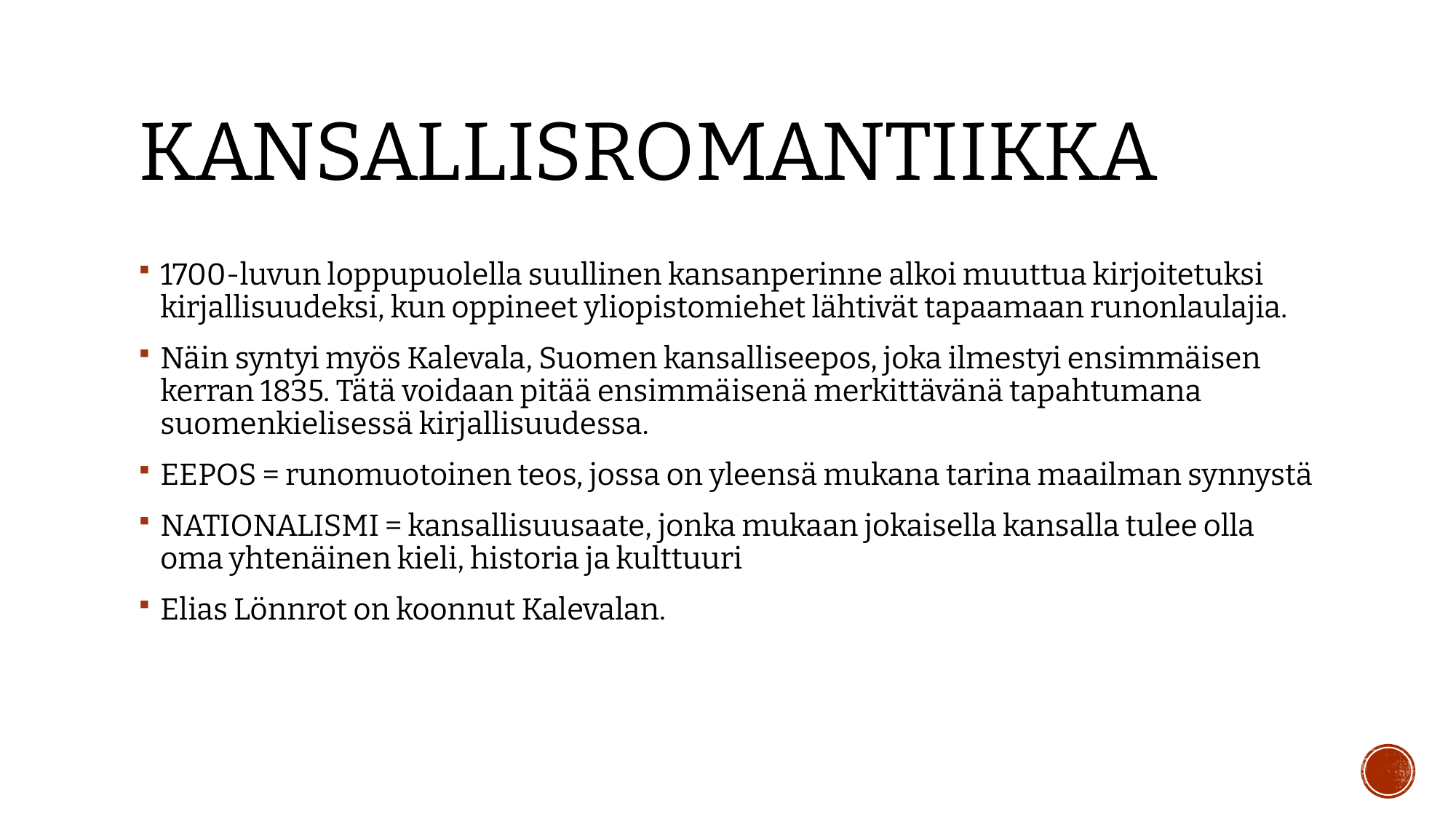

# kansallisromantiikka
1700-luvun loppupuolella suullinen kansanperinne alkoi muuttua kirjoitetuksi kirjallisuudeksi, kun oppineet yliopistomiehet lähtivät tapaamaan runonlaulajia.
Näin syntyi myös Kalevala, Suomen kansalliseepos, joka ilmestyi ensimmäisen kerran 1835. Tätä voidaan pitää ensimmäisenä merkittävänä tapahtumana suomenkielisessä kirjallisuudessa.
EEPOS = runomuotoinen teos, jossa on yleensä mukana tarina maailman synnystä
NATIONALISMI = kansallisuusaate, jonka mukaan jokaisella kansalla tulee olla oma yhtenäinen kieli, historia ja kulttuuri
Elias Lönnrot on koonnut Kalevalan.